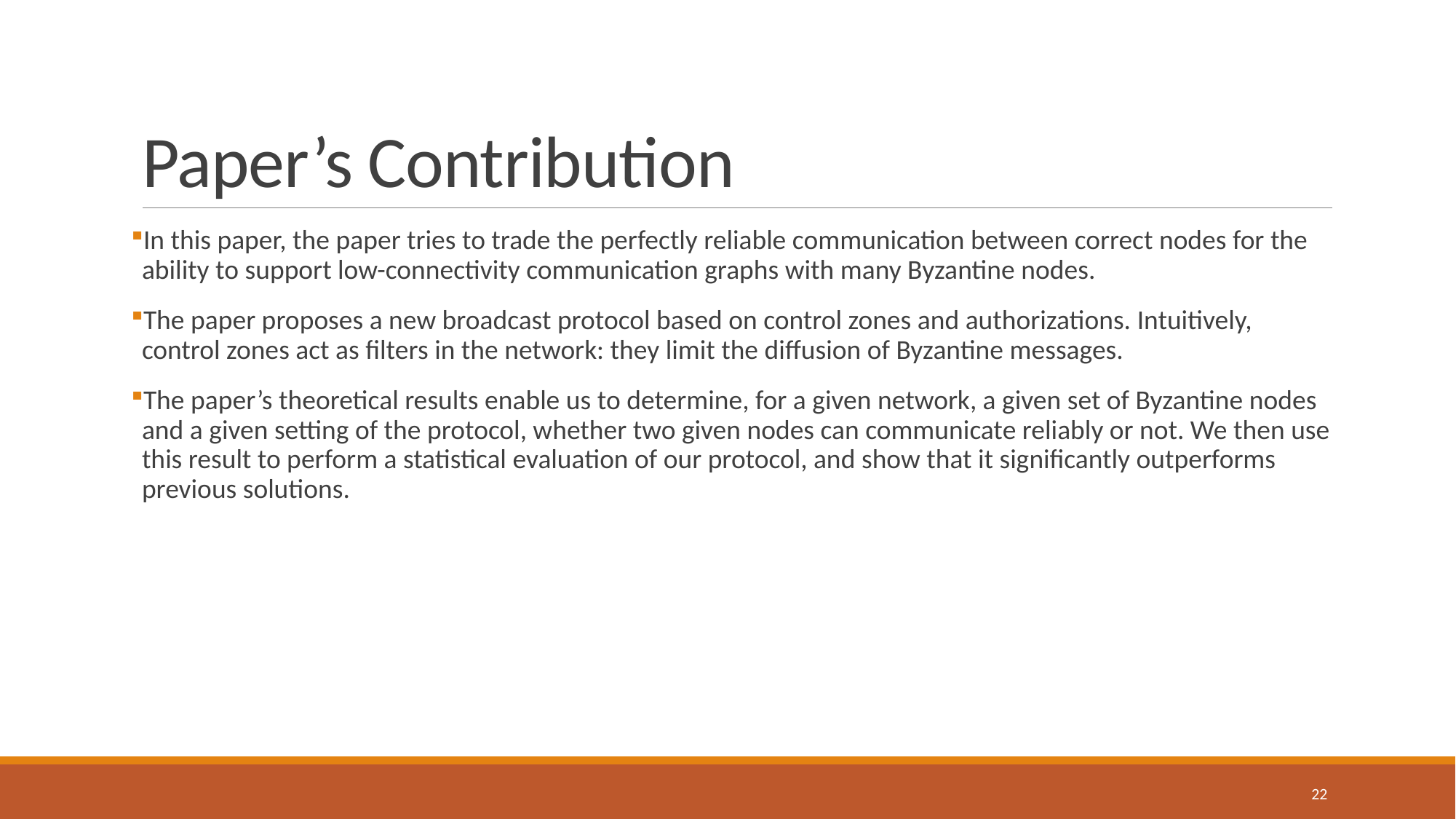

# Paper’s Contribution
In this paper, the paper tries to trade the perfectly reliable communication between correct nodes for the ability to support low-connectivity communication graphs with many Byzantine nodes.
The paper proposes a new broadcast protocol based on control zones and authorizations. Intuitively, control zones act as filters in the network: they limit the diffusion of Byzantine messages.
The paper’s theoretical results enable us to determine, for a given network, a given set of Byzantine nodes and a given setting of the protocol, whether two given nodes can communicate reliably or not. We then use this result to perform a statistical evaluation of our protocol, and show that it significantly outperforms previous solutions.

22